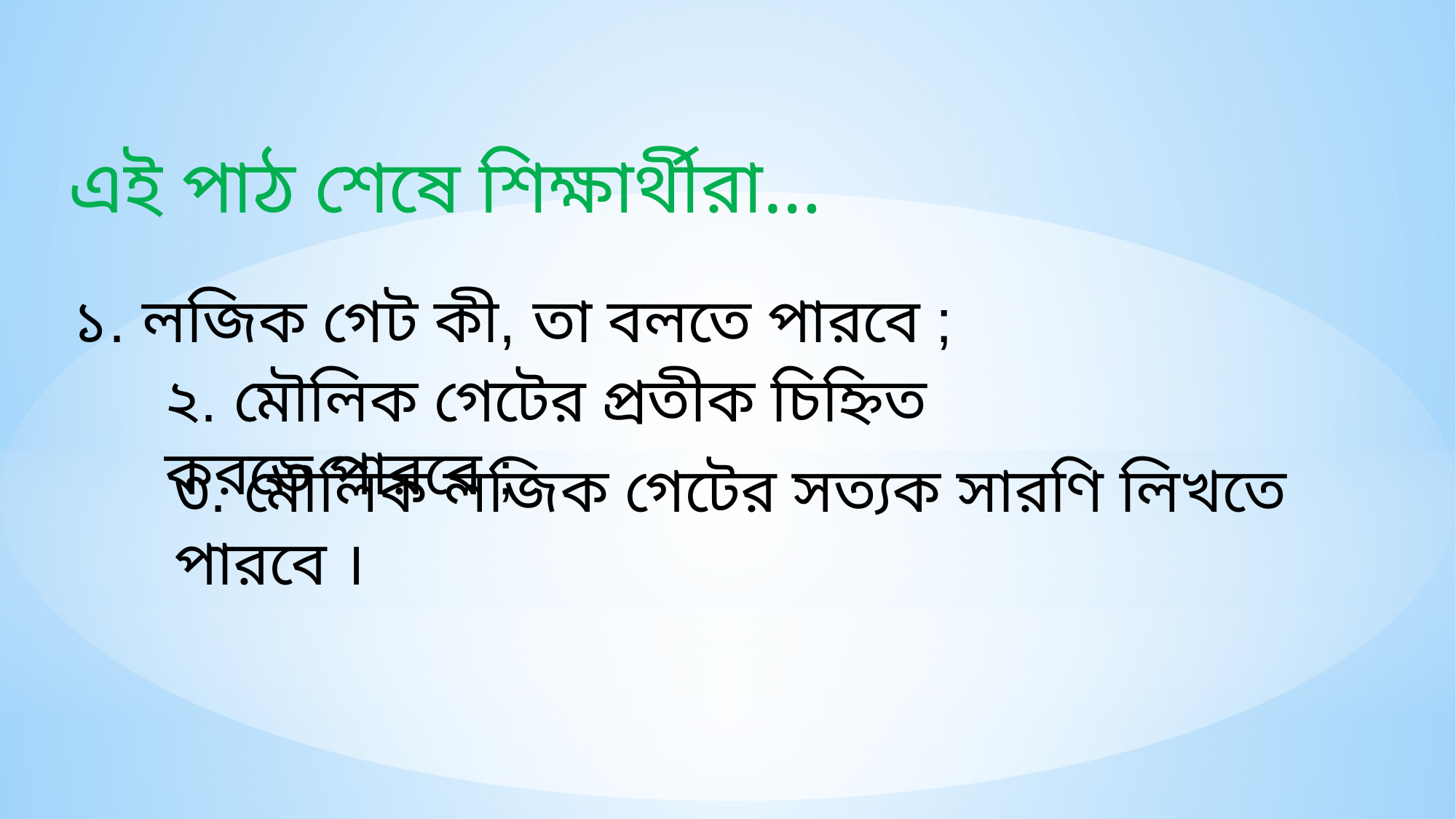

এই পাঠ শেষে শিক্ষার্থীরা…
১. লজিক গেট কী, তা বলতে পারবে ;
২. মৌলিক গেটের প্রতীক চিহ্নিত করতে পারবে ;
৩. মৌলিক লজিক গেটের সত্যক সারণি লিখতে পারবে ।